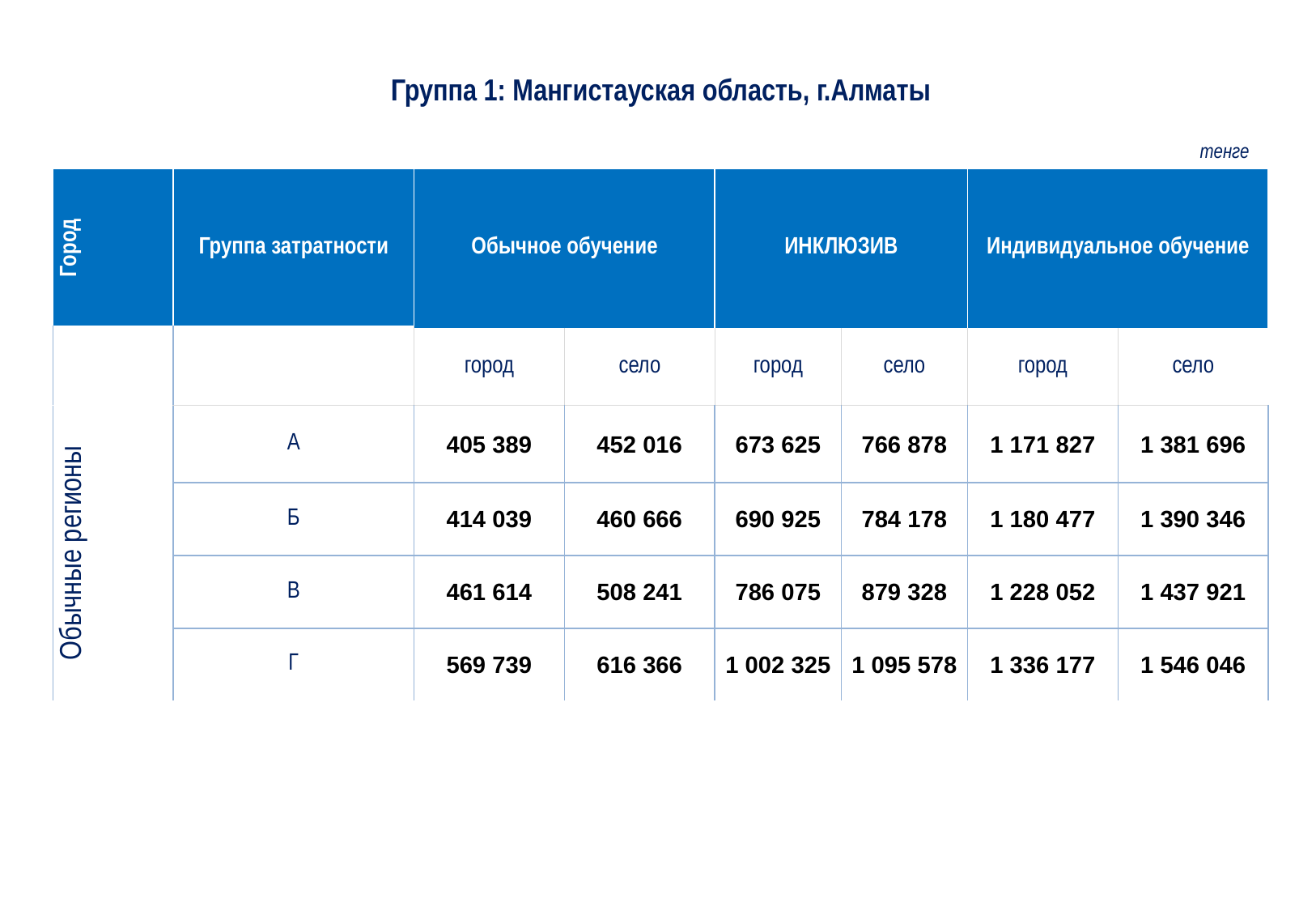

Группа 1: Мангистауская область, г.Алматы
тенге
| Город | Группа затратности | Обычное обучение |  | ИНКЛЮЗИВ |  | Индивидуальное обучение |  |
| --- | --- | --- | --- | --- | --- | --- | --- |
|  |  | город | село | город | село | город | село |
| Обычные регионы | А | 405 389 | 452 016 | 673 625 | 766 878 | 1 171 827 | 1 381 696 |
|  | Б | 414 039 | 460 666 | 690 925 | 784 178 | 1 180 477 | 1 390 346 |
|  | В | 461 614 | 508 241 | 786 075 | 879 328 | 1 228 052 | 1 437 921 |
|  | Г | 569 739 | 616 366 | 1 002 325 | 1 095 578 | 1 336 177 | 1 546 046 |